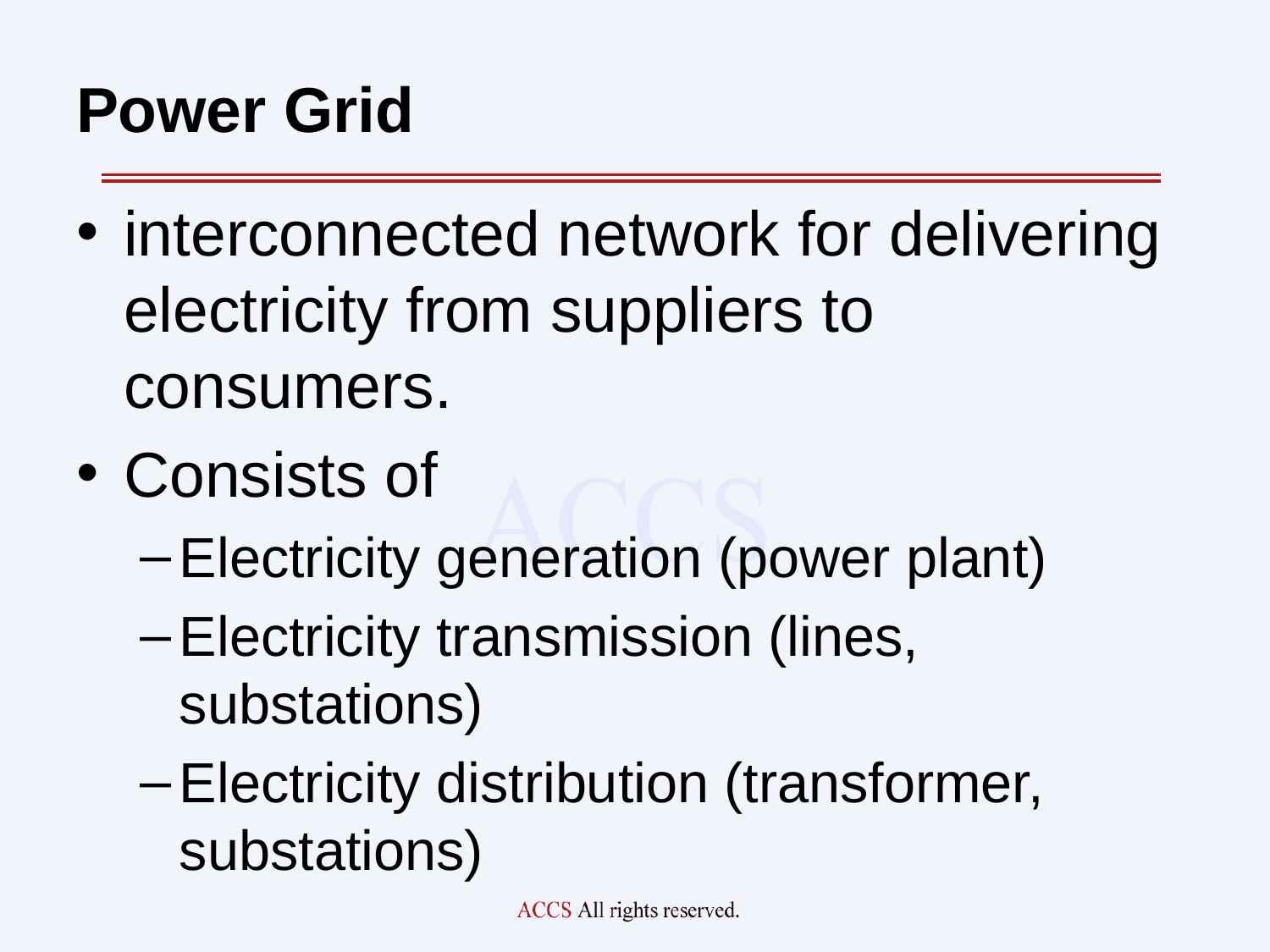

# Power Grid
interconnected network for delivering electricity from suppliers to consumers.
Consists of
Electricity generation (power plant)
Electricity transmission (lines, substations)
Electricity distribution (transformer, substations)